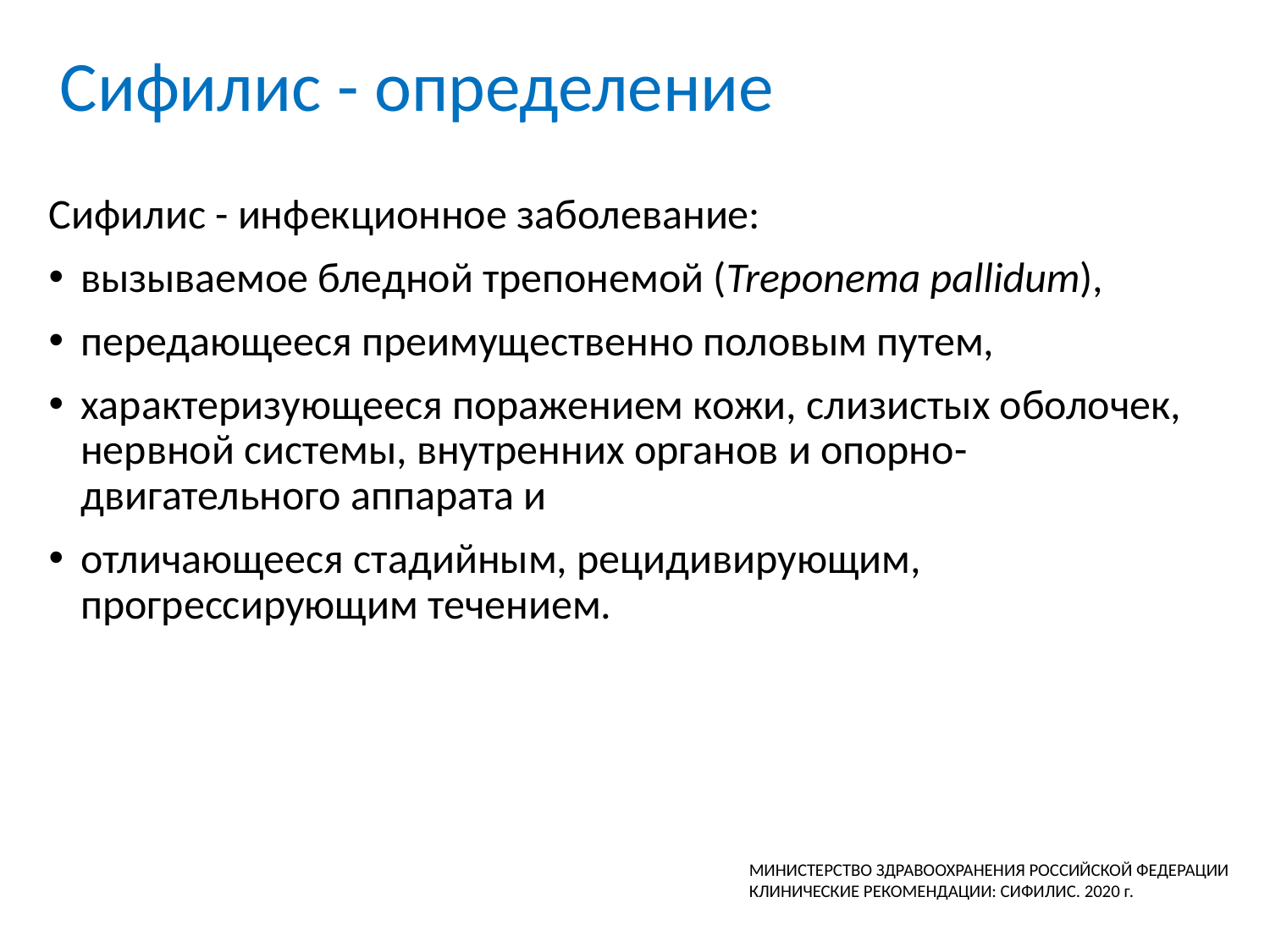

# Сифилис - определение
Сифилис - инфекционное заболевание:
вызываемое бледной трепонемой (Treponema pallidum),
передающееся преимущественно половым путем,
характеризующееся поражением кожи, слизистых оболочек, нервной системы, внутренних органов и опорно-двигательного аппарата и
отличающееся стадийным, рецидивирующим, прогрессирующим течением.
МИНИСТЕРСТВО ЗДРАВООХРАНЕНИЯ РОССИЙСКОЙ ФЕДЕРАЦИИ
КЛИНИЧЕСКИЕ РЕКОМЕНДАЦИИ: СИФИЛИС. 2020 г.